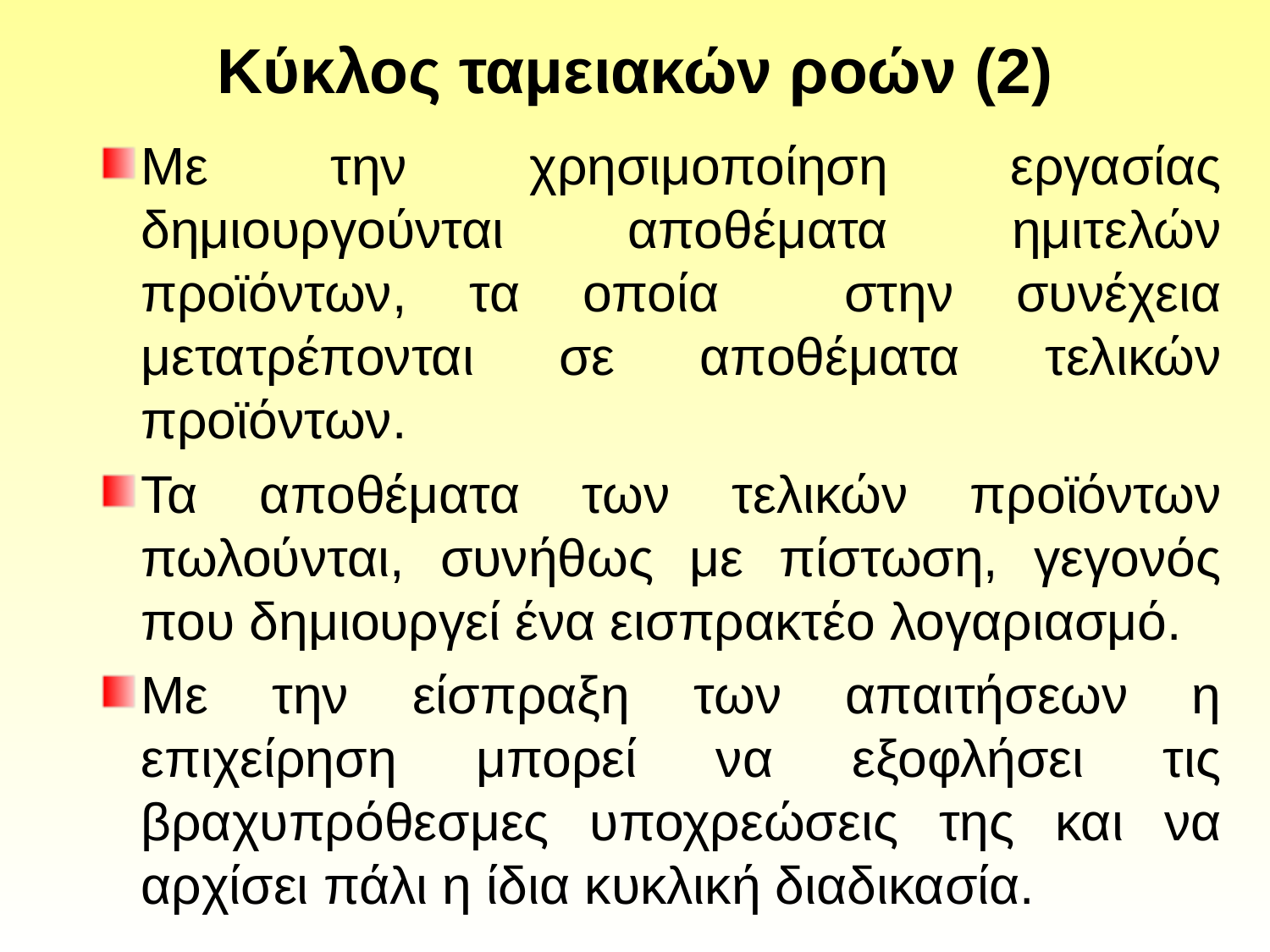

# Κύκλος ταμειακών ροών (2)
Με την χρησιμοποίηση εργασίας δημιουργούνται αποθέματα ημιτελών προϊόντων, τα οποία  στην συνέχεια μετατρέπονται σε αποθέματα τελικών προϊόντων.
Τα αποθέματα των τελικών προϊόντων πωλούνται, συνήθως με πίστωση, γεγονός που δημιουργεί ένα εισπρακτέο λογαριασμό.
Με την είσπραξη των απαιτήσεων η επιχείρηση μπορεί να εξοφλήσει τις βραχυπρόθεσμες υποχρεώσεις της και να αρχίσει πάλι η ίδια κυκλική διαδικασία.